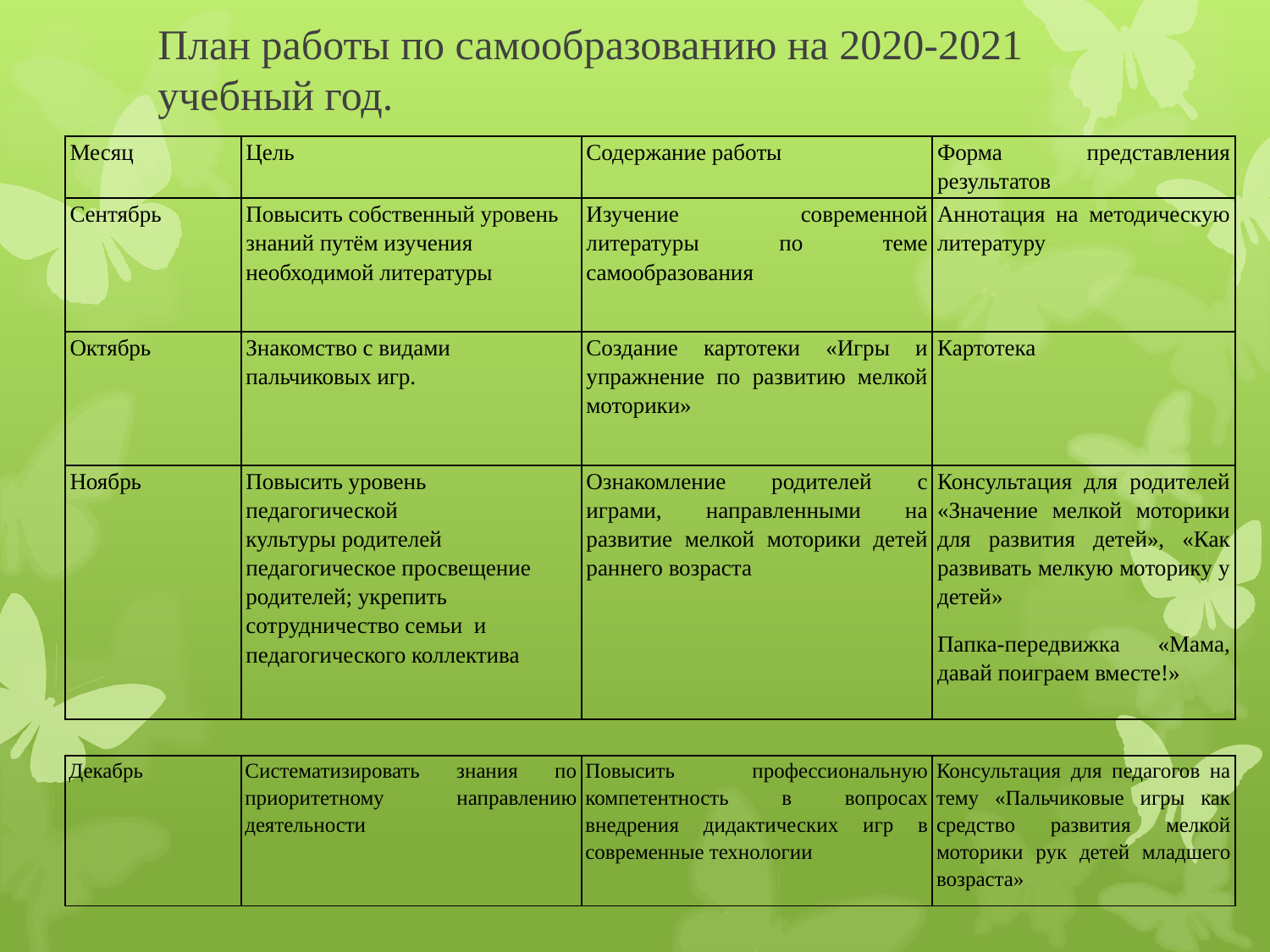

# План работы по самообразованию на 2020-2021 учебный год.
| Месяц | Цель | Содержание работы | Форма представления результатов |
| --- | --- | --- | --- |
| Сентябрь | Повысить собственный уровень знаний путём изучения необходимой литературы | Изучение современной литературы по теме самообразования | Аннотация на методическую литературу |
| Октябрь | Знакомство с видами пальчиковых игр. | Создание картотеки «Игры и упражнение по развитию мелкой моторики» | Картотека |
| Ноябрь | Повысить уровень педагогической культуры родителей педагогическое просвещение родителей; укрепить сотрудничество семьи  и педагогического коллектива | Ознакомление родителей с играми, направленными на развитие мелкой моторики детей раннего возраста | Консультация для родителей «Значение мелкой моторики для развития детей», «Как развивать мелкую моторику у детей» Папка-передвижка «Мама, давай поиграем вместе!» |
| Декабрь | Систематизировать знания по приоритетному направлению деятельности | Повысить профессиональную компетентность в вопросах внедрения дидактических игр в современные технологии | Консультация для педагогов на тему «Пальчиковые игры как средство развития мелкой моторики рук детей младшего возраста» |
| --- | --- | --- | --- |